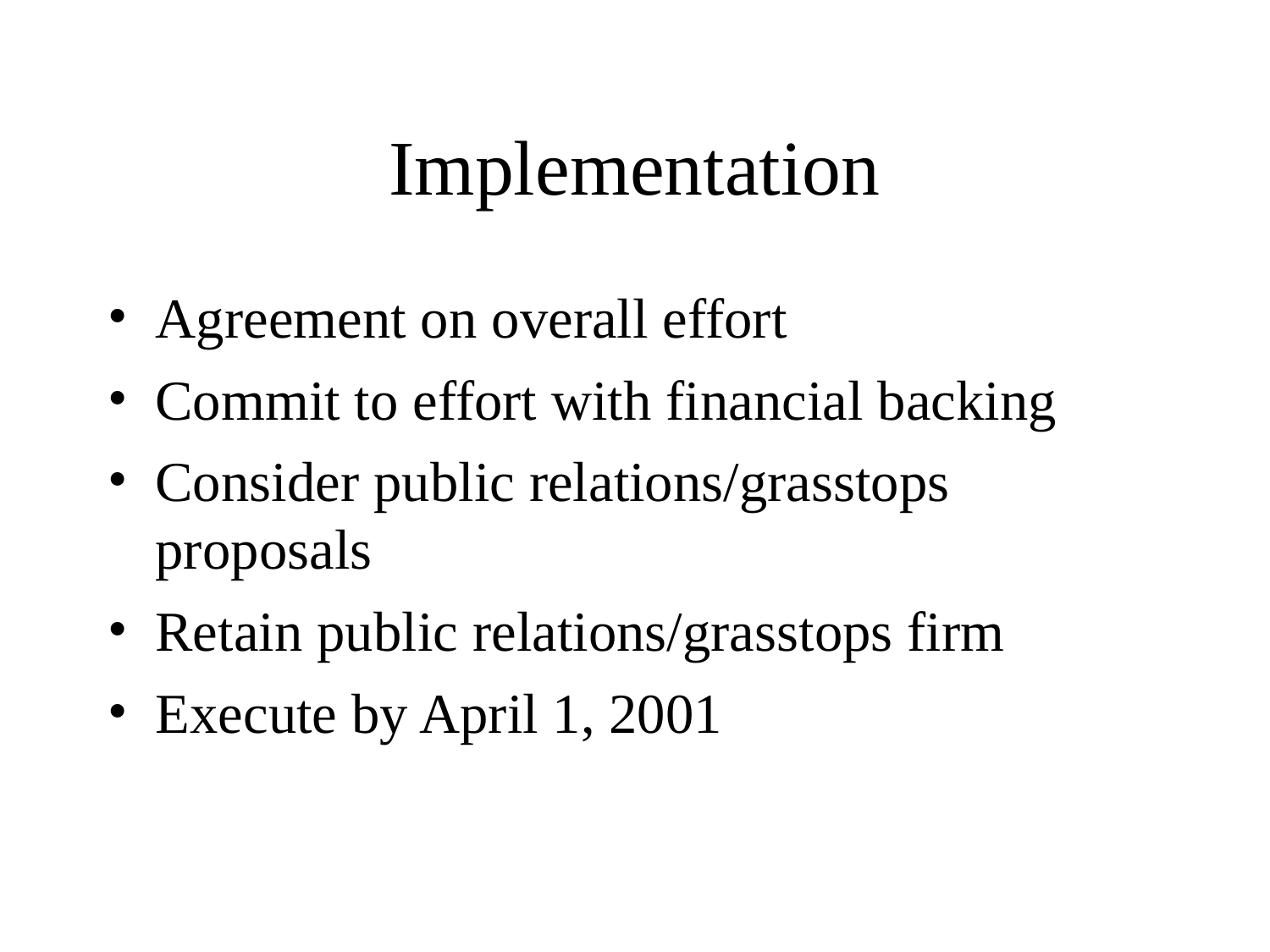

# Implementation
Agreement on overall effort
Commit to effort with financial backing
Consider public relations/grasstops proposals
Retain public relations/grasstops firm
Execute by April 1, 2001